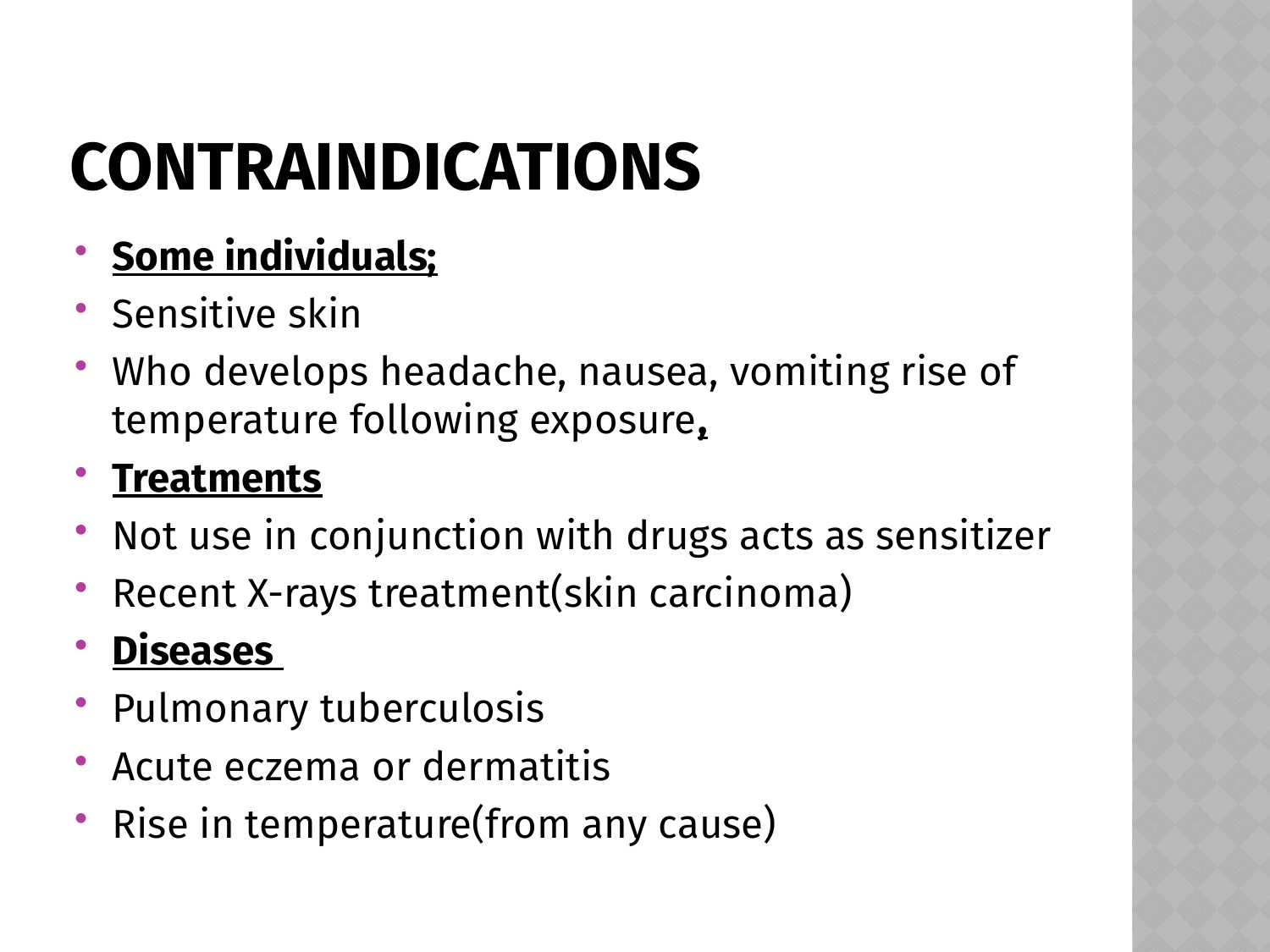

# contraindications
Some individuals;
Sensitive skin
Who develops headache, nausea, vomiting rise of temperature following exposure,
Treatments
Not use in conjunction with drugs acts as sensitizer
Recent X-rays treatment(skin carcinoma)
Diseases
Pulmonary tuberculosis
Acute eczema or dermatitis
Rise in temperature(from any cause)